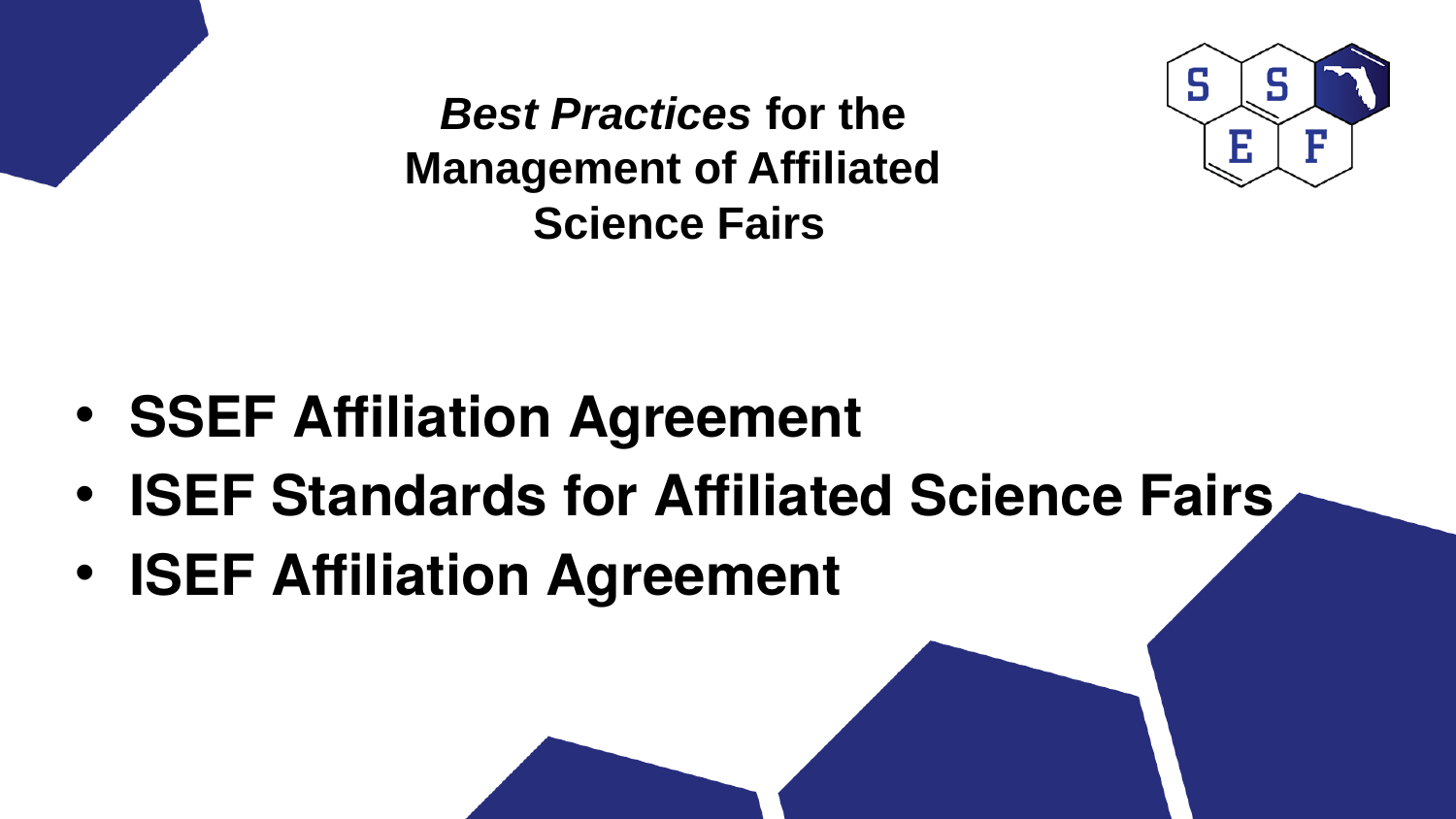

# Best Practices for the Management of Affiliated Science Fairs
SSEF Affiliation Agreement
ISEF Standards for Affiliated Science Fairs
ISEF Affiliation Agreement